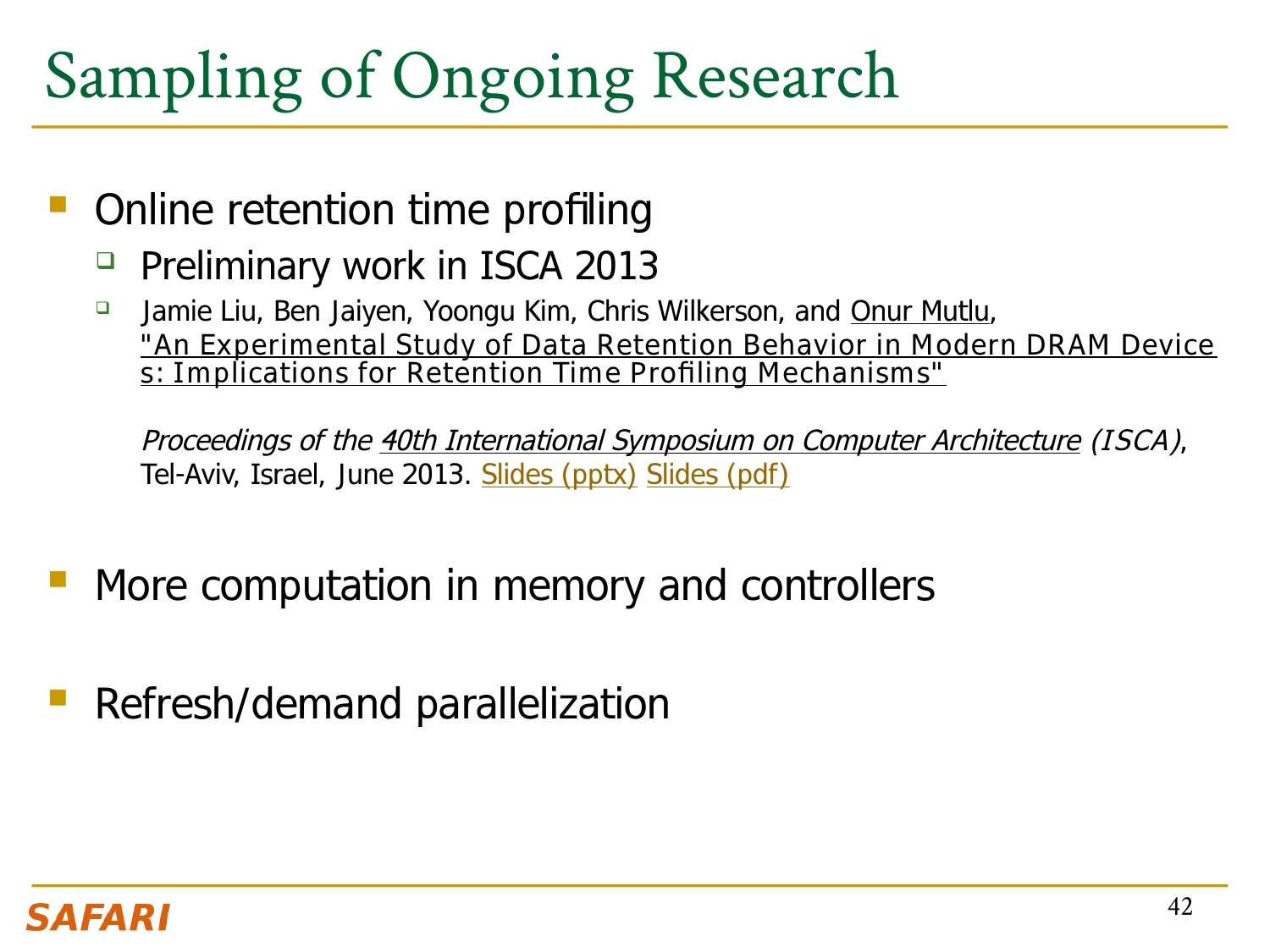

# Sampling of Ongoing Research
Online retention time profiling
Preliminary work in ISCA 2013
Jamie Liu, Ben Jaiyen, Yoongu Kim, Chris Wilkerson, and Onur Mutlu,
"An Experimental Study of Data Retention Behavior in Modern DRAM Devices: Implications for Retention Time Profiling Mechanisms"
Proceedings of the 40th International Symposium on Computer Architecture (ISCA), Tel-Aviv, Israel, June 2013. Slides (pptx) Slides (pdf)

More computation in memory and controllers

Refresh/demand parallelization

42